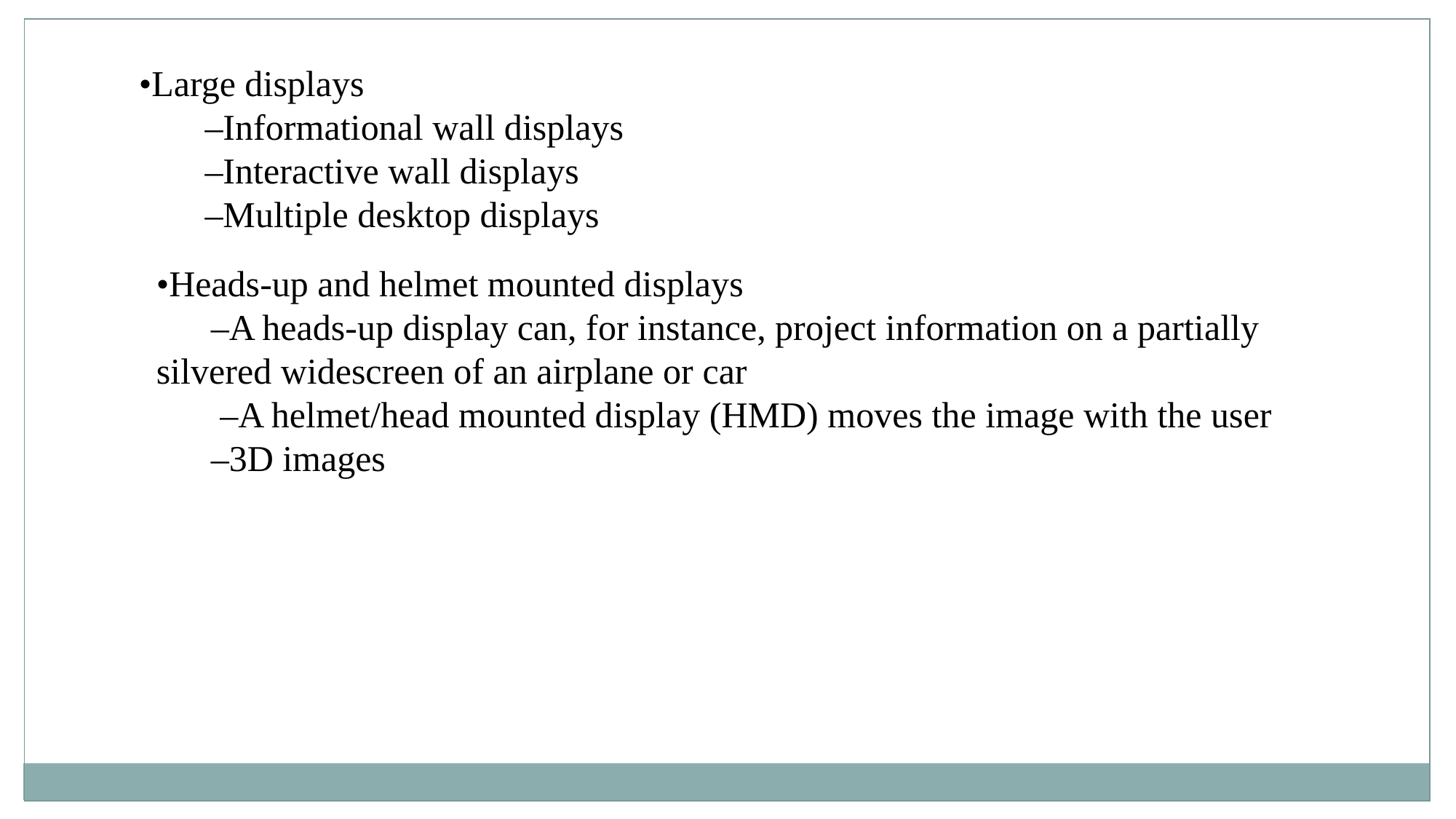

•Large displays
        –Informational wall displays
        –Interactive wall displays
        –Multiple desktop displays

•Heads-up and helmet mounted displays
      –A heads-up display can, for instance, project information on a partially silvered widescreen of an airplane or car
       –A helmet/head mounted display (HMD) moves the image with the user
      –3D images